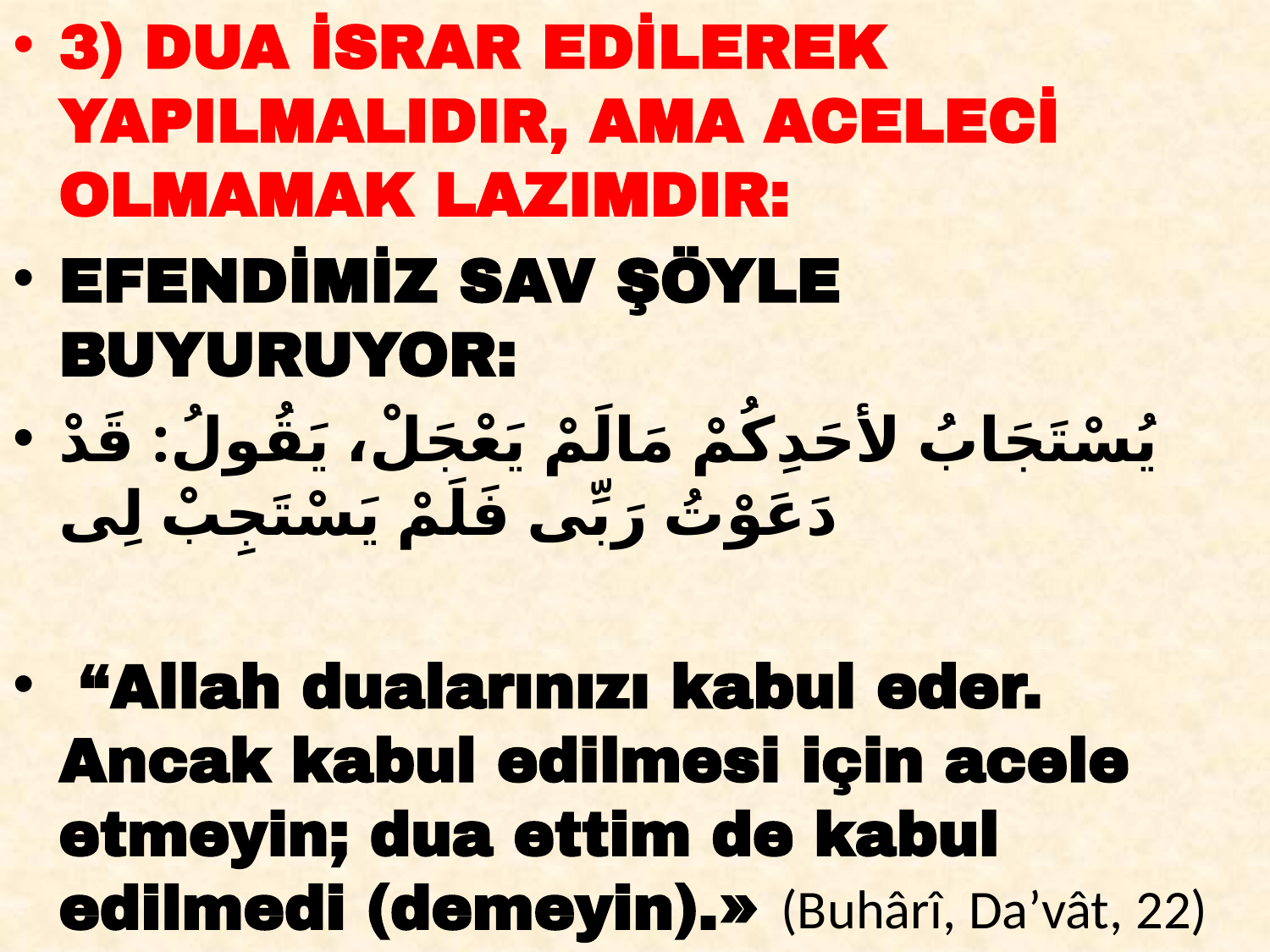

3) DUA İSRAR EDİLEREK YAPILMALIDIR, AMA ACELECİ OLMAMAK LAZIMDIR:
EFENDİMİZ SAV ŞÖYLE BUYURUYOR:
يُسْتَجَابُ ﻷحَدِكُمْ مَالَمْ يَعْجَلْ، يَقُولُ: قَدْ دَعَوْتُ رَبِّى فَلَمْ يَسْتَجِبْ لِى

 “Allah dualarınızı kabul eder. Ancak kabul edilmesi için acele etmeyin; dua ettim de kabul edilmedi (demeyin).» (Buhârî, Da’vât, 22)